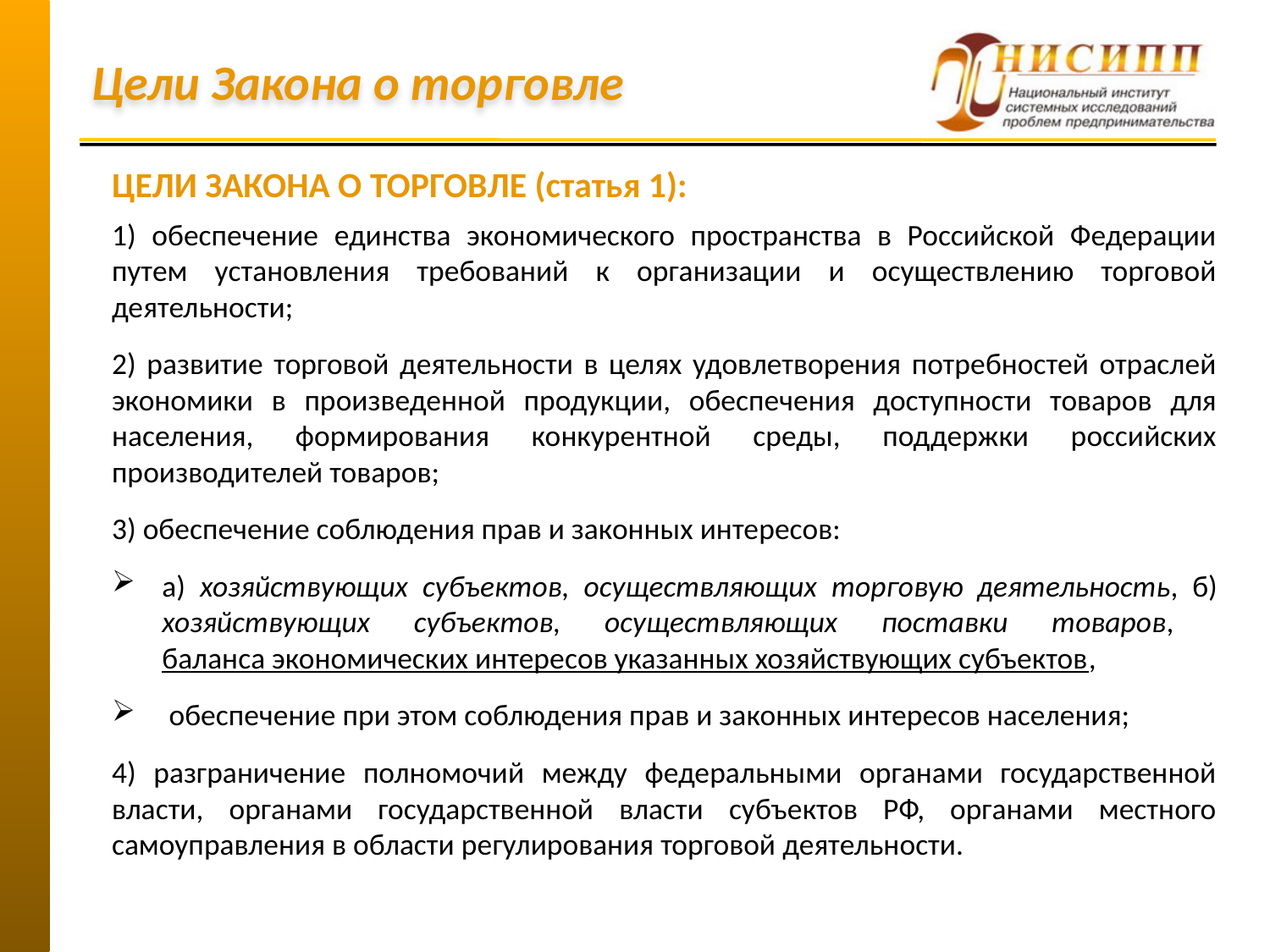

# Цели Закона о торговле
ЦЕЛИ ЗАКОНА О ТОРГОВЛЕ (статья 1):
1) обеспечение единства экономического пространства в Российской Федерации путем установления требований к организации и осуществлению торговой деятельности;
2) развитие торговой деятельности в целях удовлетворения потребностей отраслей экономики в произведенной продукции, обеспечения доступности товаров для населения, формирования конкурентной среды, поддержки российских производителей товаров;
3) обеспечение соблюдения прав и законных интересов:
а) хозяйствующих субъектов, осуществляющих торговую деятельность, б) хозяйствующих субъектов, осуществляющих поставки товаров,
баланса экономических интересов указанных хозяйствующих субъектов,
 обеспечение при этом соблюдения прав и законных интересов населения;
4) разграничение полномочий между федеральными органами государственной власти, органами государственной власти субъектов РФ, органами местного самоуправления в области регулирования торговой деятельности.